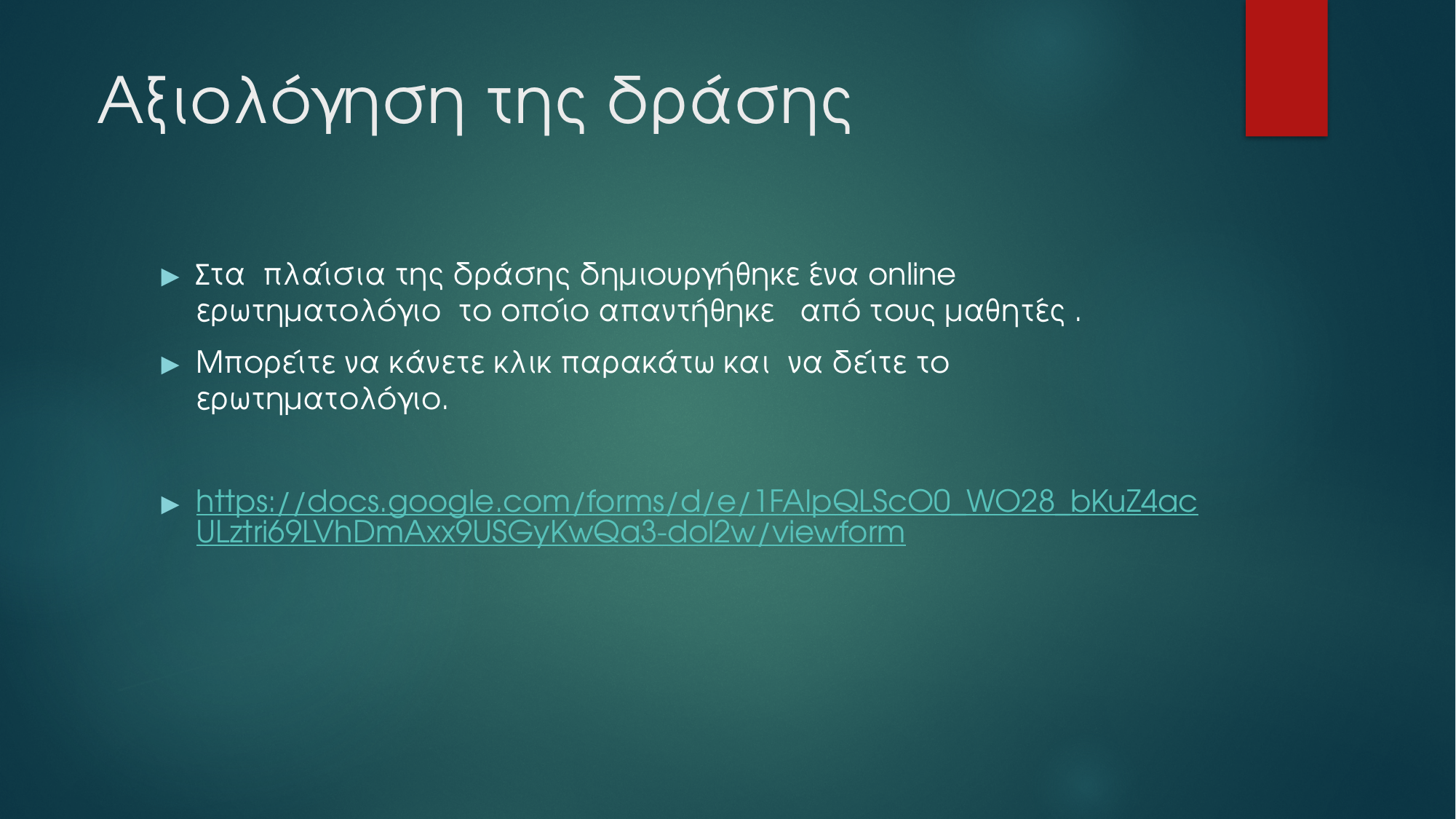

# Αξιολόγηση της δράσης
Στα  πλαίσια της δράσης δημιουργήθηκε ένα online  ερωτηματολόγιο  το οποίο απαντήθηκε   από τους μαθητές .
Μπορείτε να κάνετε κλικ παρακάτω και  να δείτε το ερωτηματολόγιο.

https://docs.google.com/forms/d/e/1FAIpQLScO0_WO28_bKuZ4acULztri69LVhDmAxx9USGyKwQa3-dol2w/viewform